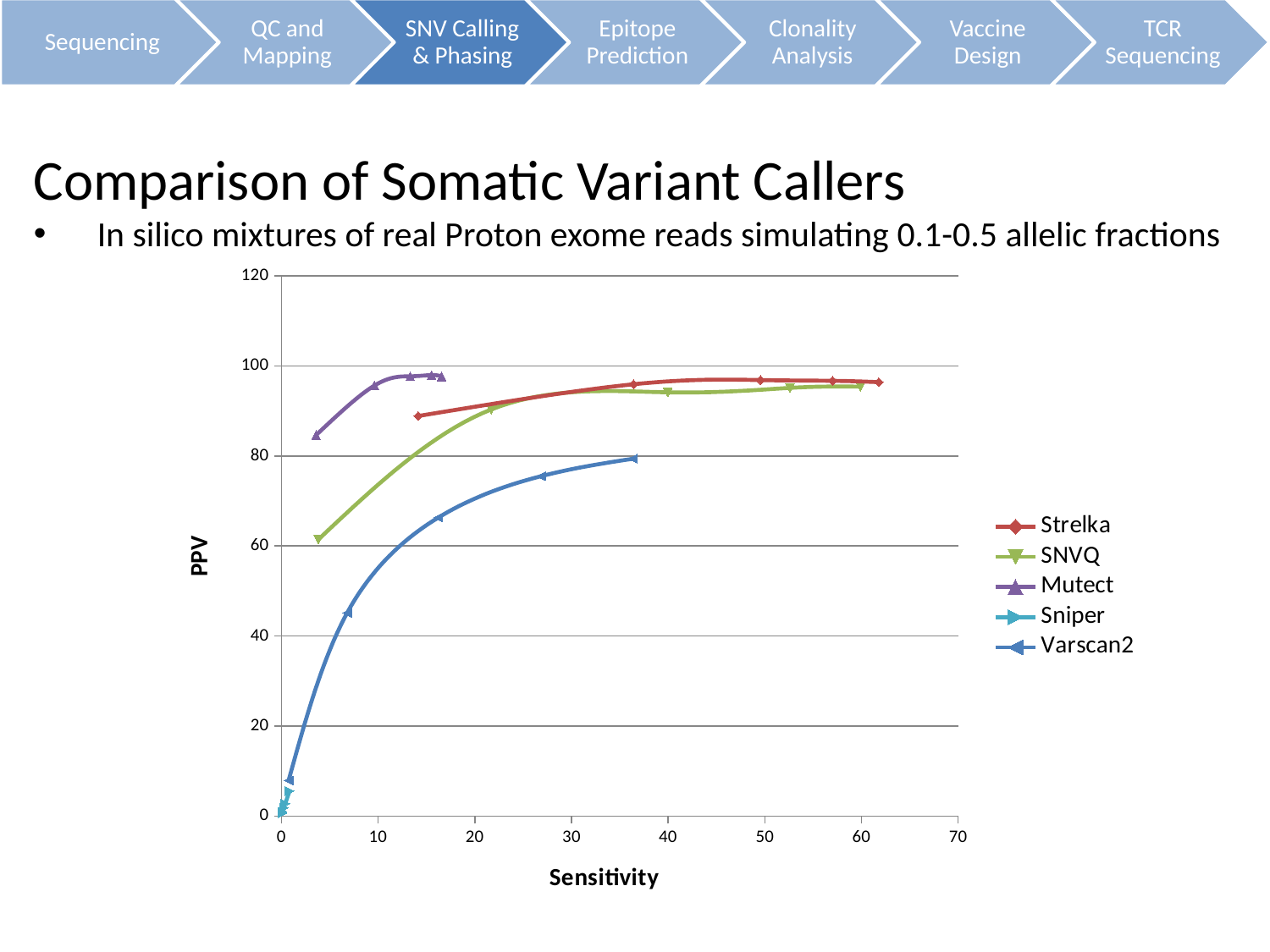

Sequencing
QC and Mapping
SNV Calling & Phasing
Epitope Prediction
Clonality Analysis
Vaccine Design
TCR Sequencing
Comparison of Somatic Variant Callers
In silico mixtures of real Proton exome reads simulating 0.1-0.5 allelic fractions

### Chart

| Category |  |  |  |  |  |
|---|---|---|---|---|---|